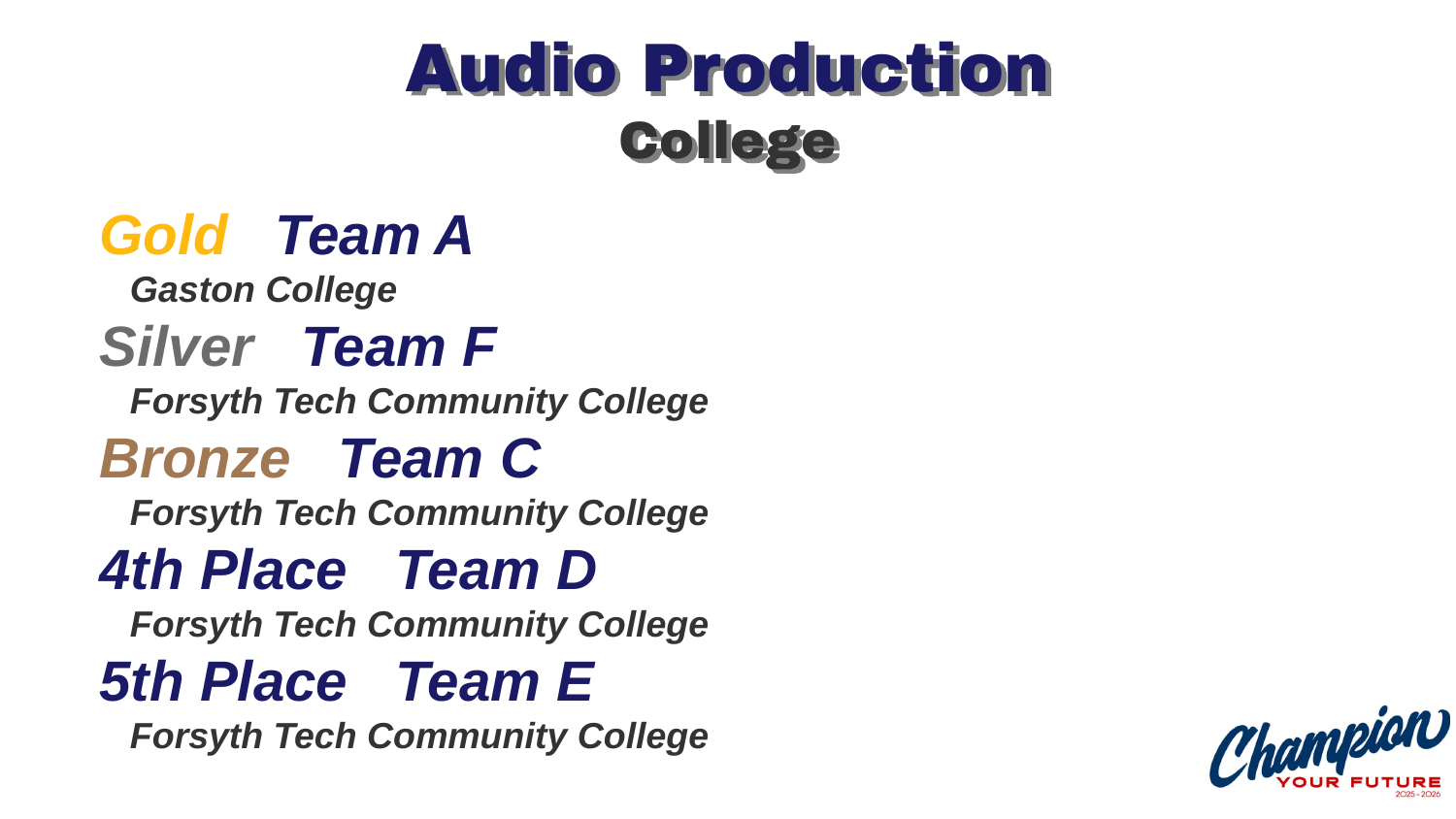

# Audio Production College
Gold   Team A
   Gaston College
Silver   Team F
   Forsyth Tech Community College
Bronze   Team C
   Forsyth Tech Community College
4th Place   Team D
   Forsyth Tech Community College
5th Place   Team E
   Forsyth Tech Community College